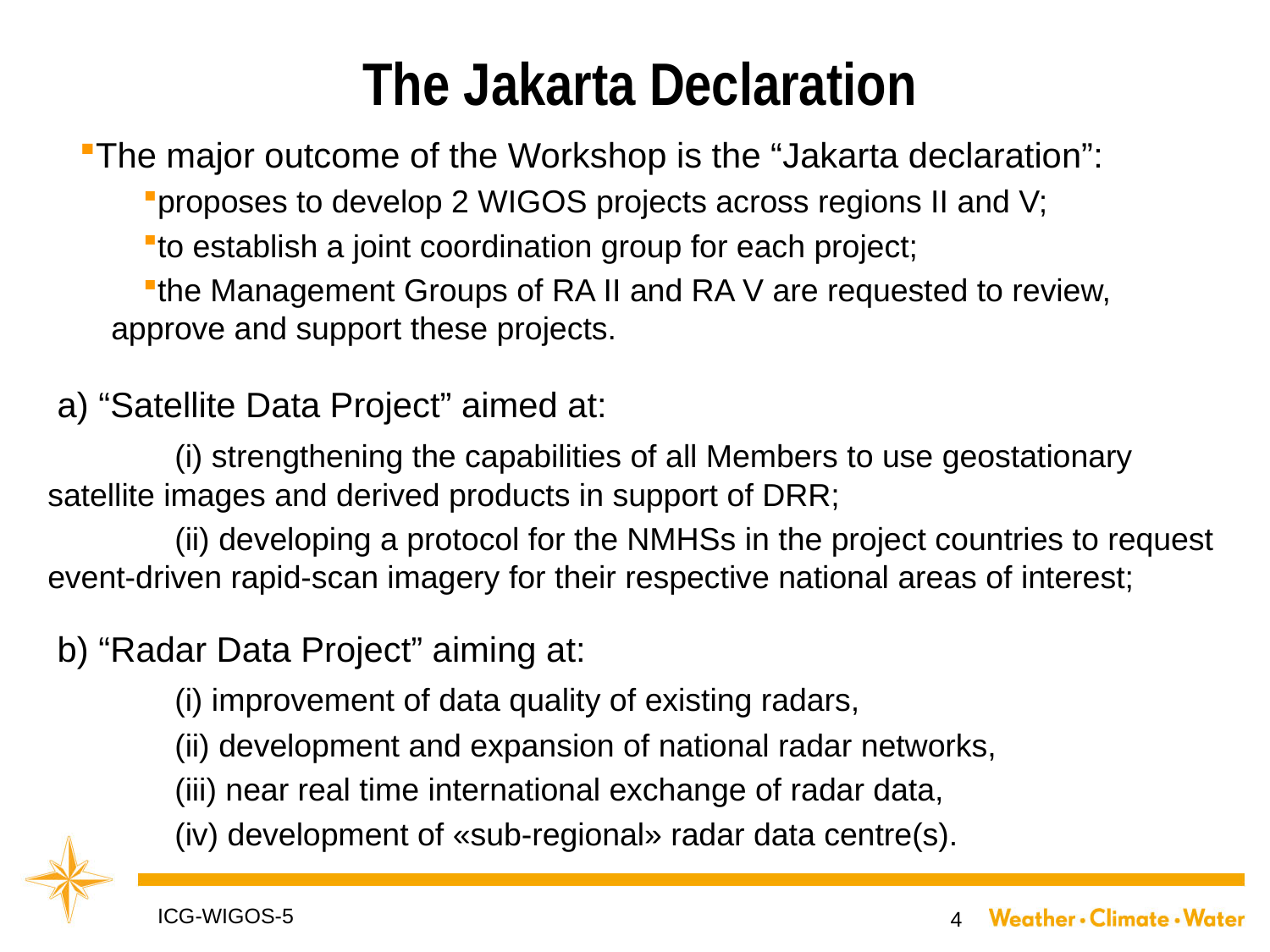

# The Jakarta Declaration
The major outcome of the Workshop is the “Jakarta declaration”:
proposes to develop 2 WIGOS projects across regions II and V;
to establish a joint coordination group for each project;
the Management Groups of RA II and RA V are requested to review, approve and support these projects.

 a) “Satellite Data Project” aimed at:
	(i) strengthening the capabilities of all Members to use geostationary satellite images and derived products in support of DRR;
	(ii) developing a protocol for the NMHSs in the project countries to request event-driven rapid-scan imagery for their respective national areas of interest;

 b) “Radar Data Project” aiming at:
	(i) improvement of data quality of existing radars,
	(ii) development and expansion of national radar networks,
	(iii) near real time international exchange of radar data,
	(iv) development of «sub-regional» radar data centre(s).
ICG-WIGOS-5
4